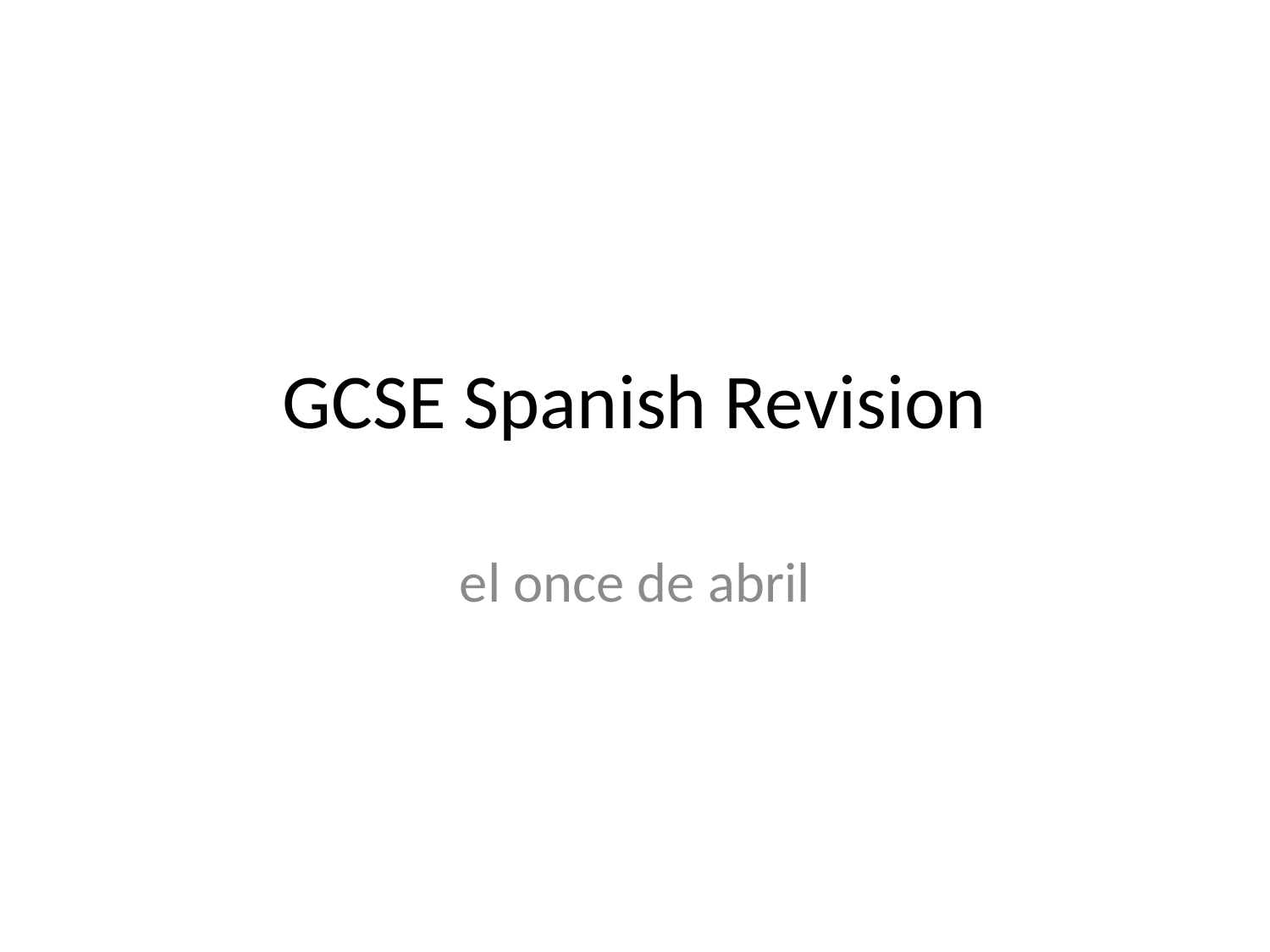

# GCSE Spanish Revision
el once de abril